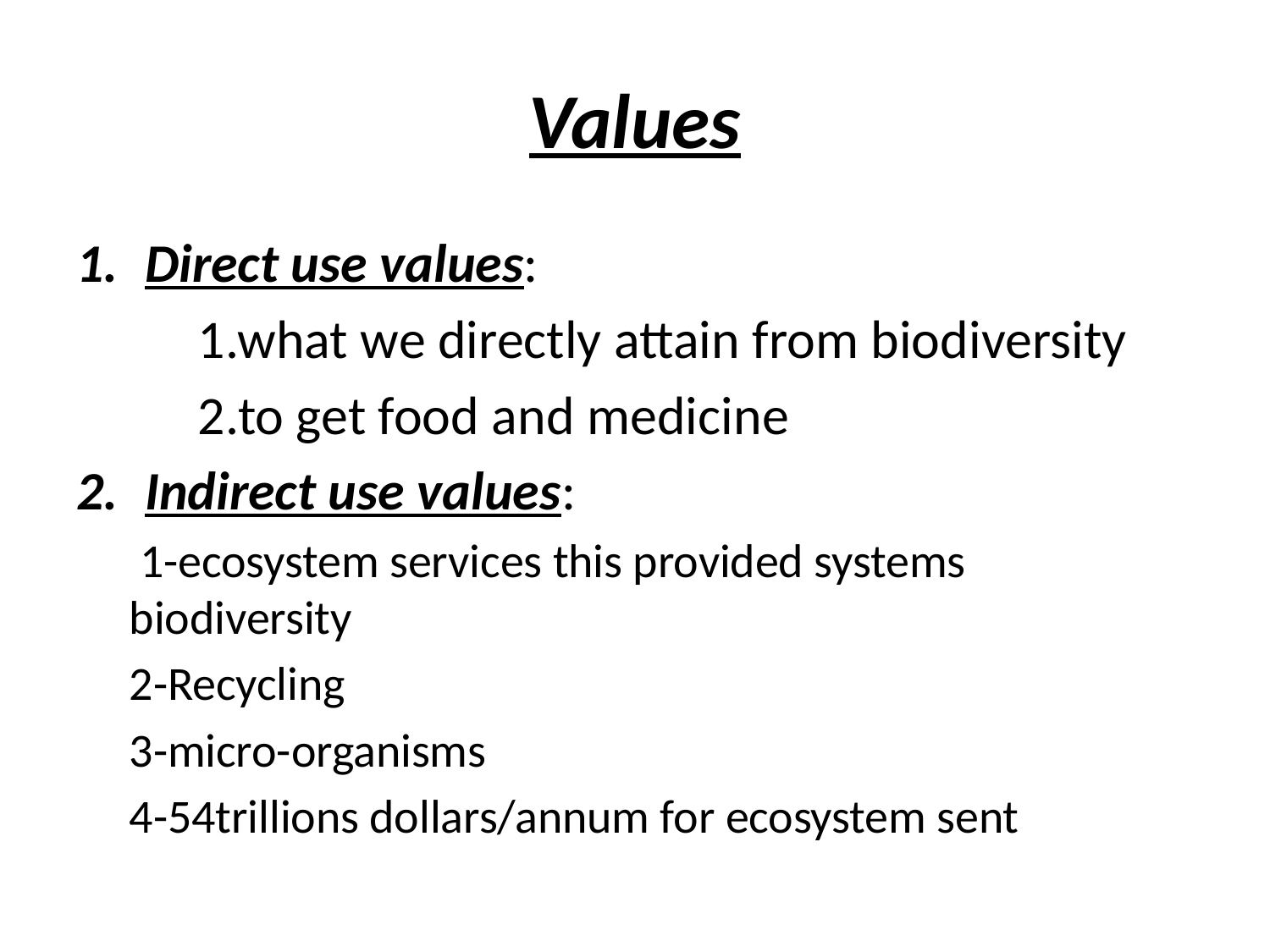

# Values
Direct use values:
	1.what we directly attain from biodiversity
	2.to get food and medicine
Indirect use values:
 1-ecosystem services this provided systems biodiversity
2-Recycling
3-micro-organisms
4-54trillions dollars/annum for ecosystem sent